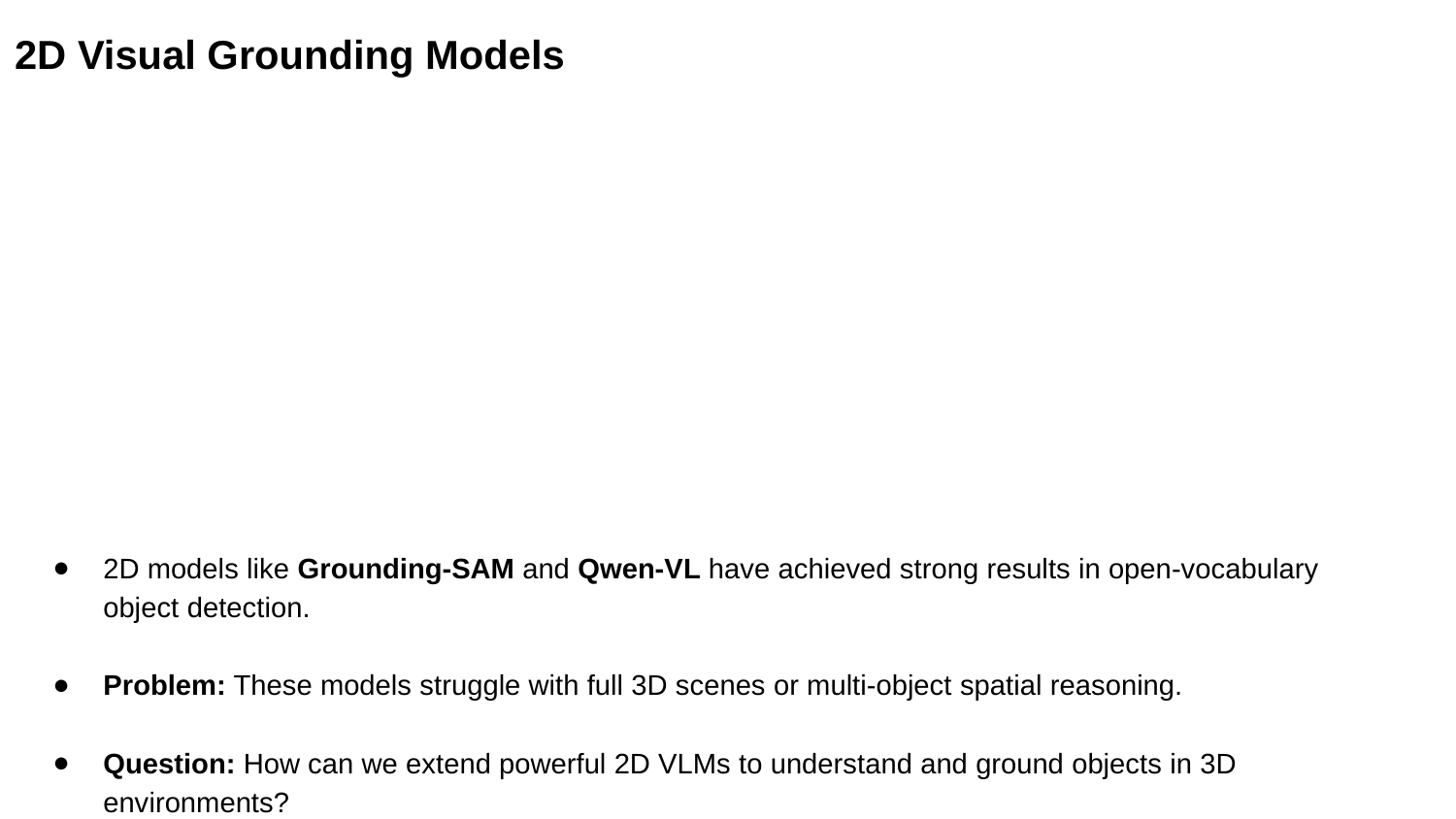

# 2D Visual Grounding Models

2D models like Grounding-SAM and Qwen-VL have achieved strong results in open-vocabulary object detection.
Problem: These models struggle with full 3D scenes or multi-object spatial reasoning.
Question: How can we extend powerful 2D VLMs to understand and ground objects in 3D environments?